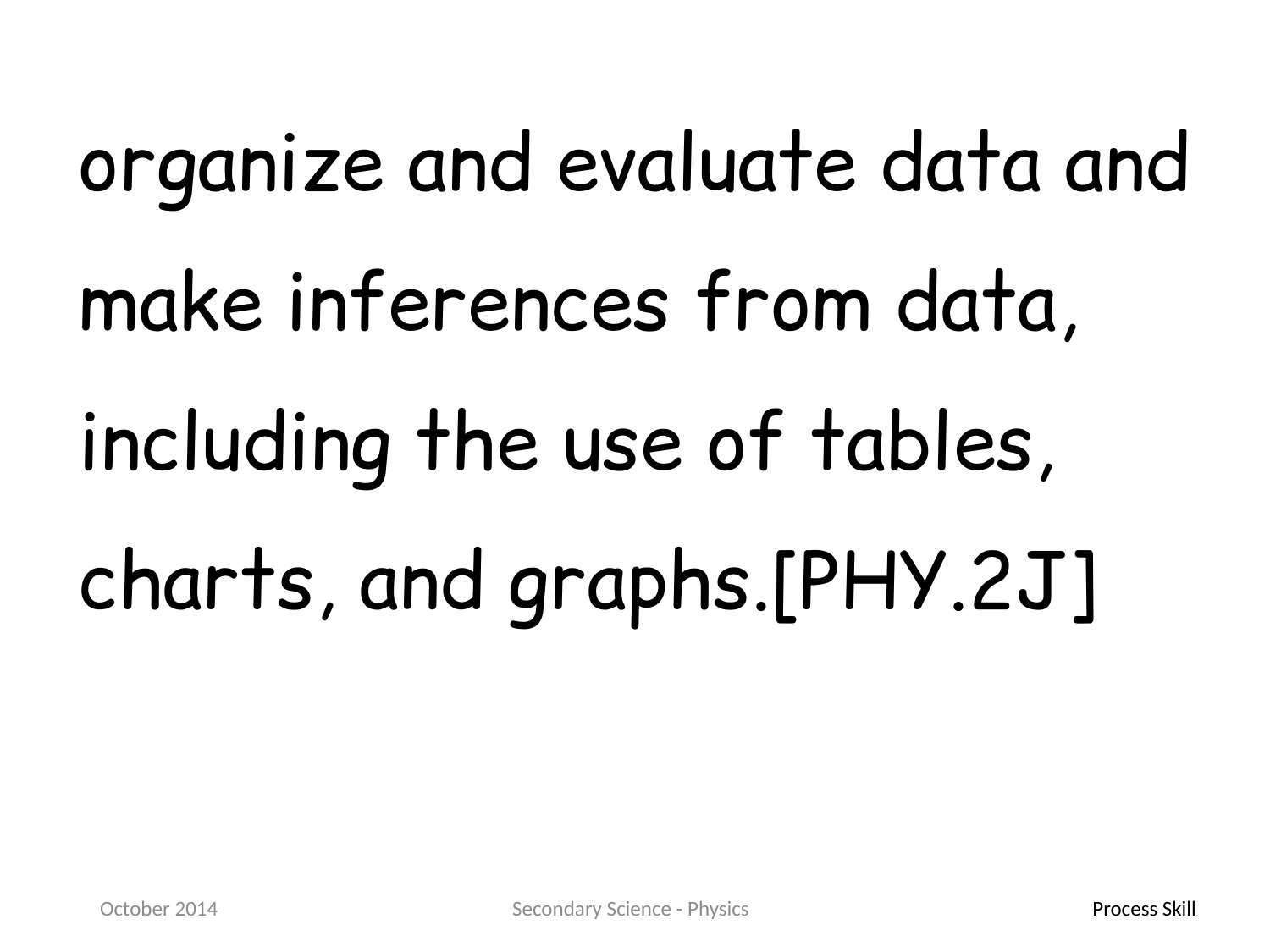

organize and evaluate data and make inferences from data, including the use of tables, charts, and graphs.[PHY.2J]
October 2014
Secondary Science - Physics